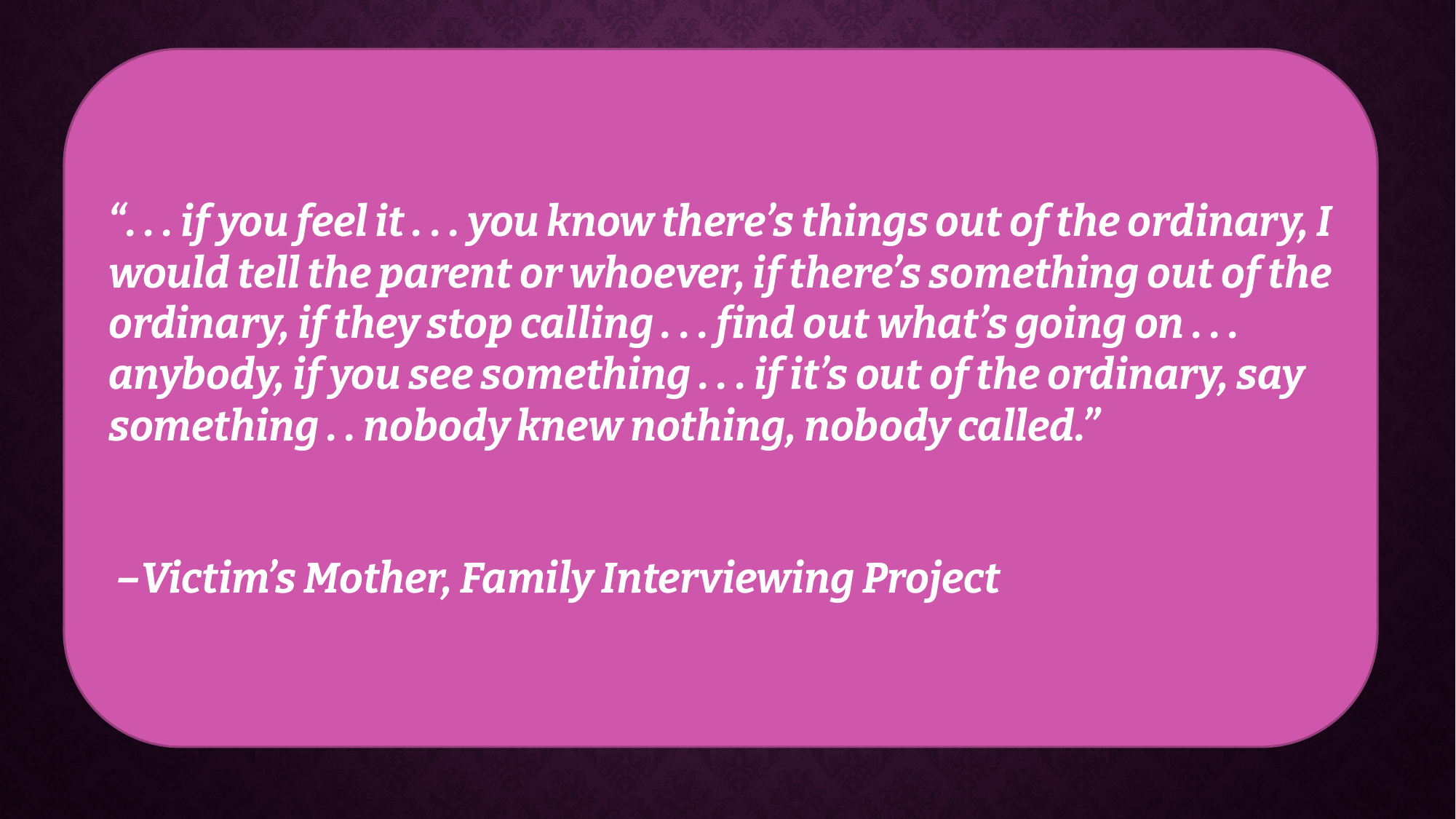

“. . . if you feel it . . . you know there’s things out of the ordinary, I would tell the parent or whoever, if there’s something out of the ordinary, if they stop calling . . . find out what’s going on . . . anybody, if you see something . . . if it’s out of the ordinary, say something . . nobody knew nothing, nobody called.”

 –Victim’s Mother, Family Interviewing Project